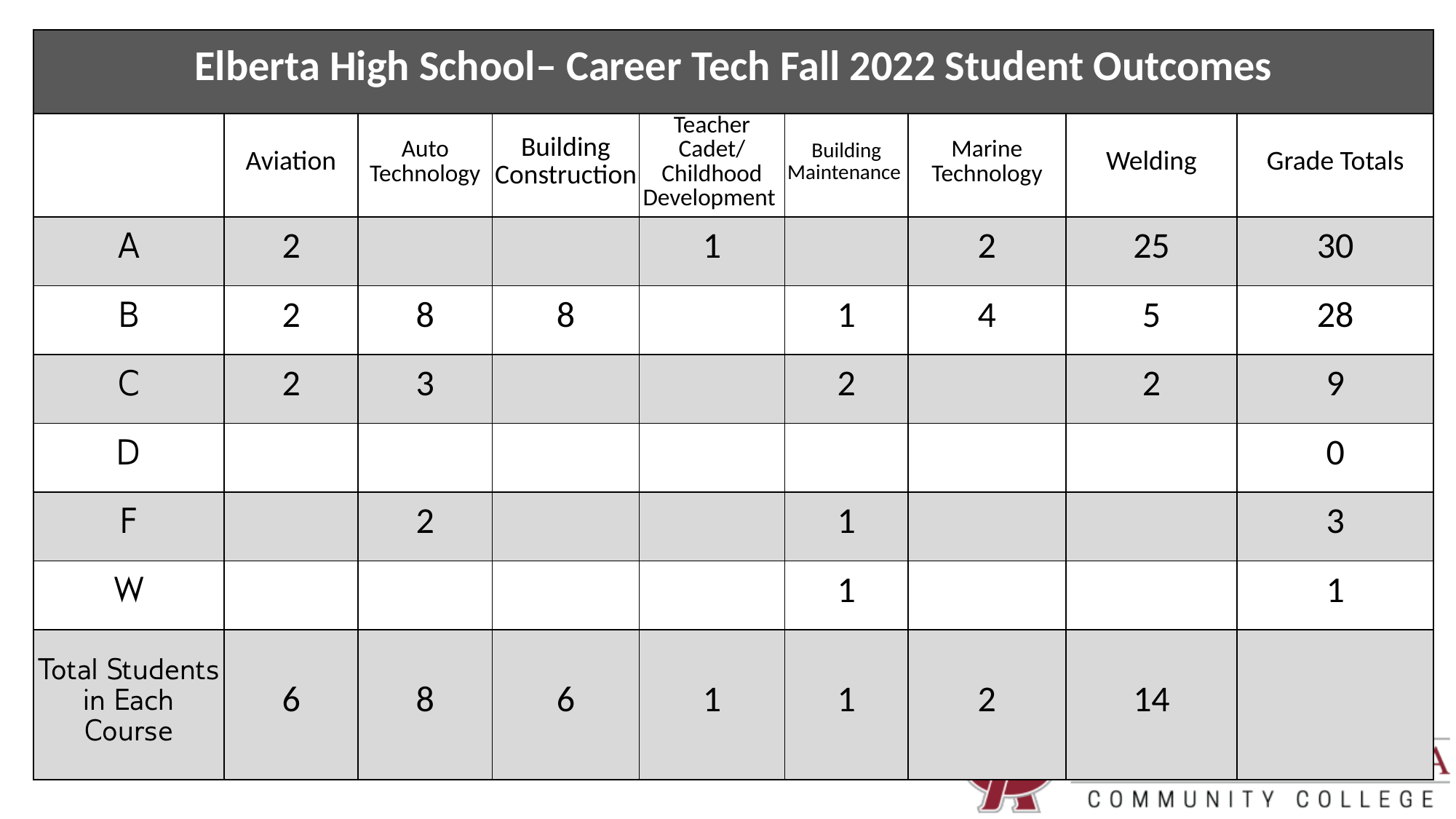

| Elberta High School– Career Tech Fall 2022 Student Outcomes |  |  |  |  |  |  |  |  |
| --- | --- | --- | --- | --- | --- | --- | --- | --- |
|  | Aviation | Auto Technology | Building Construction | Teacher Cadet/ Childhood Development | Building Maintenance | Marine Technology | Welding | Grade Totals |
| A | 2 |  |  | 1 |  | 2 | 25 | 30 |
| B | 2 | 8 | 8 |  | 1 | 4 | 5 | 28 |
| C | 2 | 3 |  |  | 2 |  | 2 | 9 |
| D |  |  |  |  |  |  |  | 0 |
| F |  | 2 |  |  | 1 |  |  | 3 |
| W |  |  |  |  | 1 |  |  | 1 |
| Total Students in Each Course | 6 | 8 | 6 | 1 | 1 | 2 | 14 |  |